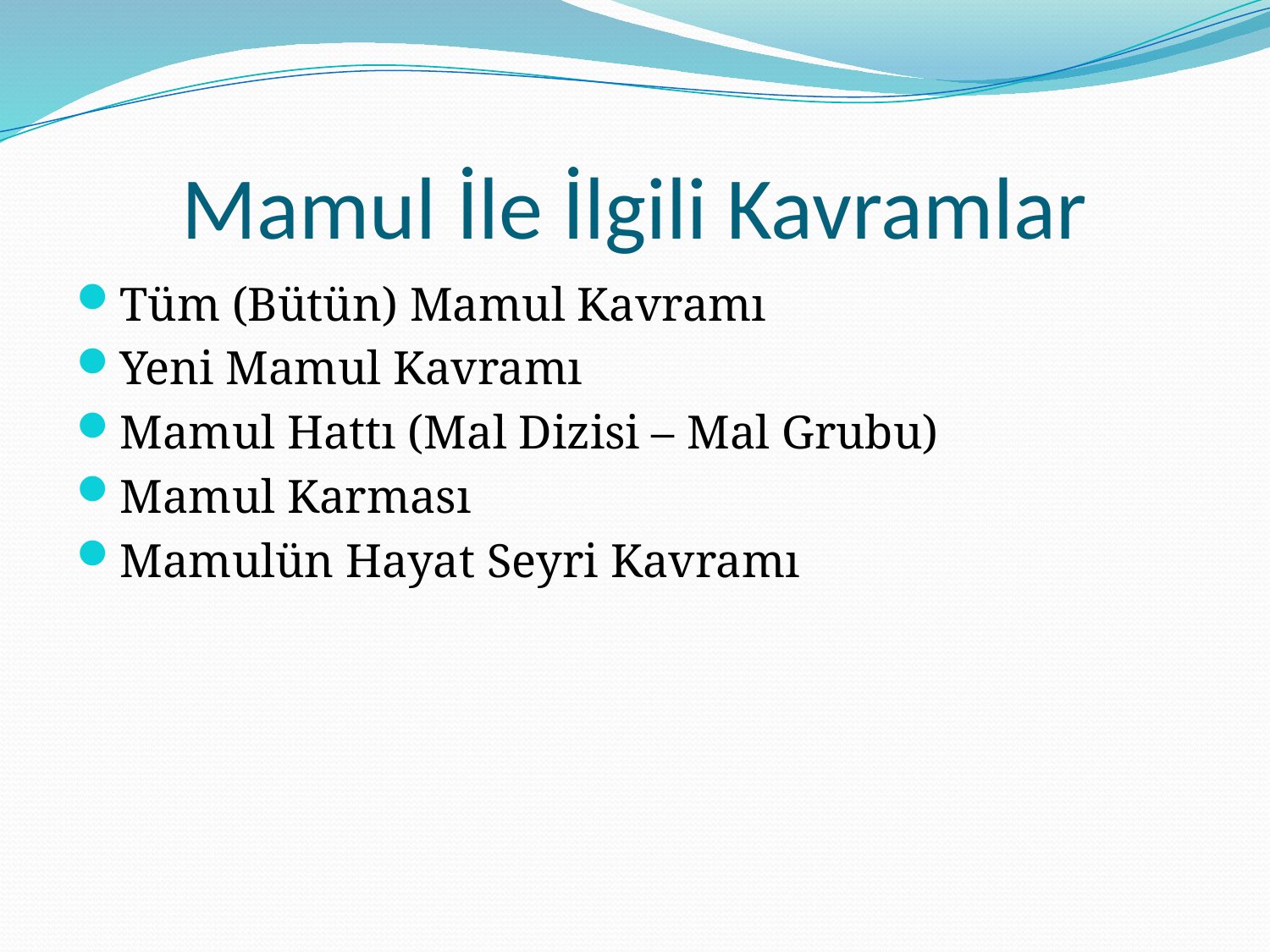

# Mamul İle İlgili Kavramlar
Tüm (Bütün) Mamul Kavramı
Yeni Mamul Kavramı
Mamul Hattı (Mal Dizisi – Mal Grubu)
Mamul Karması
Mamulün Hayat Seyri Kavramı